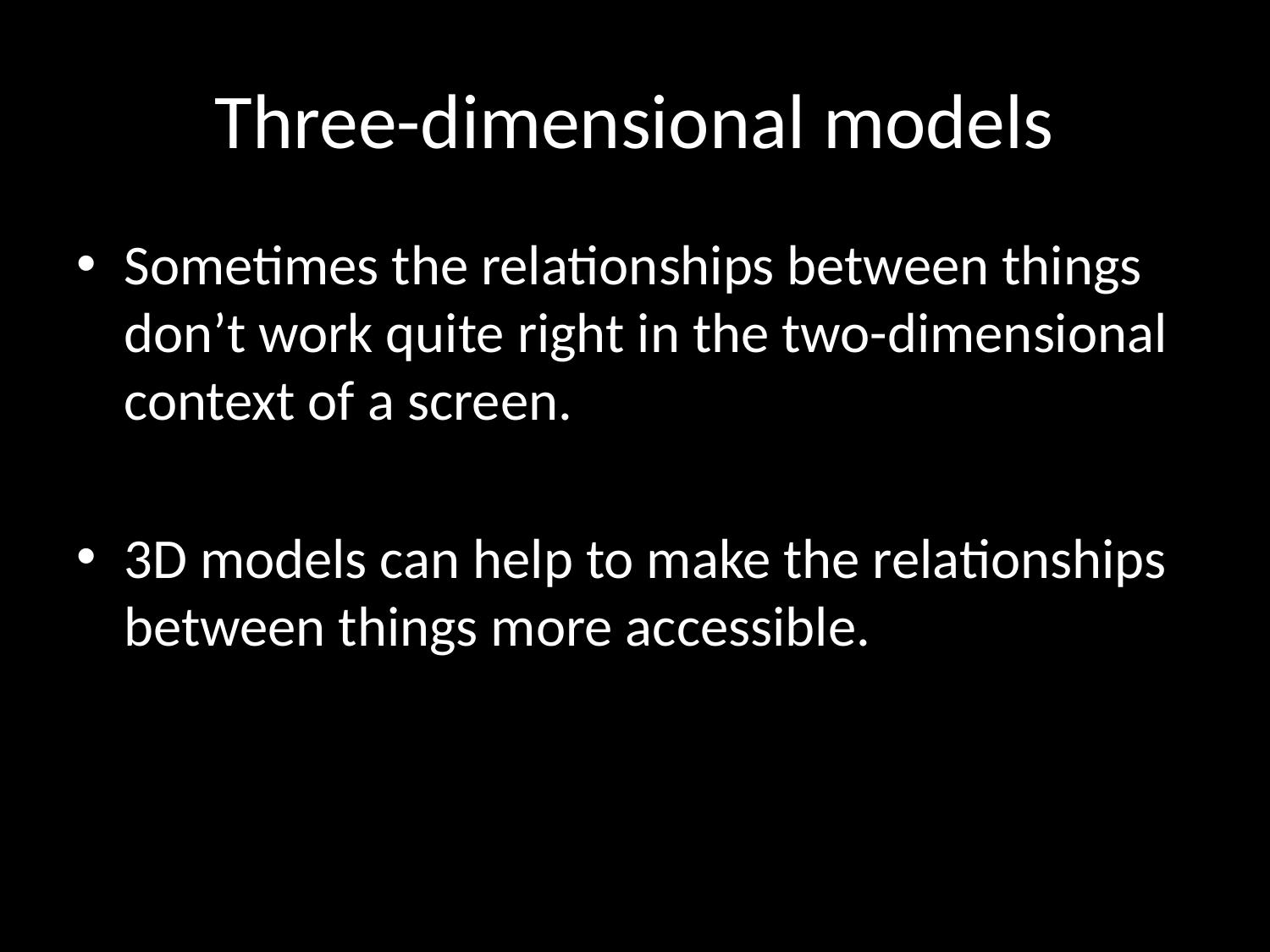

# Three-dimensional models
Sometimes the relationships between things don’t work quite right in the two-dimensional context of a screen.

3D models can help to make the relationships between things more accessible.